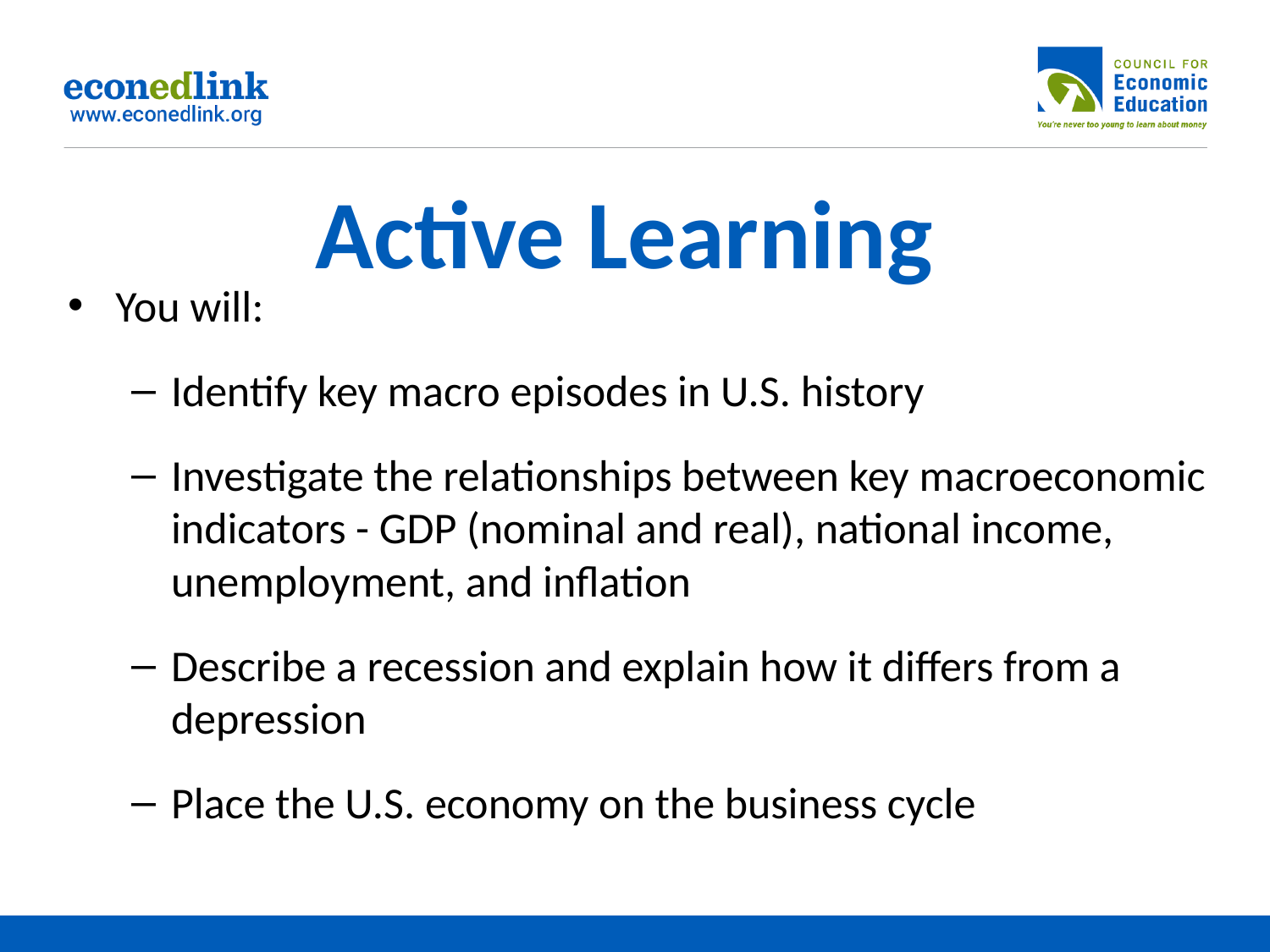

# Active Learning
You will:
Identify key macro episodes in U.S. history
Investigate the relationships between key macroeconomic indicators - GDP (nominal and real), national income, unemployment, and inflation
Describe a recession and explain how it differs from a depression
Place the U.S. economy on the business cycle